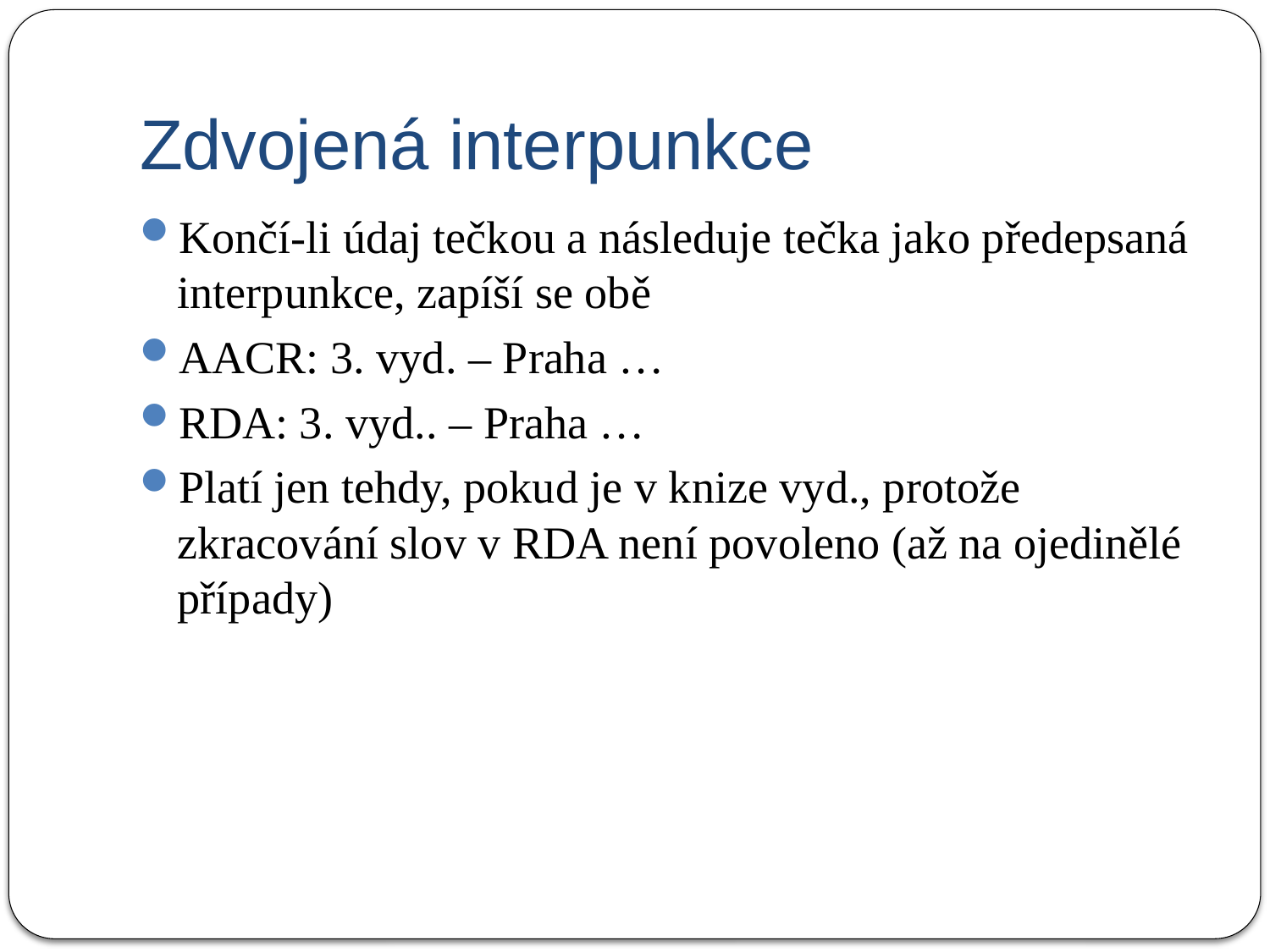

# Zdvojená interpunkce
Končí-li údaj tečkou a následuje tečka jako předepsaná interpunkce, zapíší se obě
AACR: 3. vyd. – Praha …
RDA: 3. vyd.. – Praha …
Platí jen tehdy, pokud je v knize vyd., protože zkracování slov v RDA není povoleno (až na ojedinělé případy)